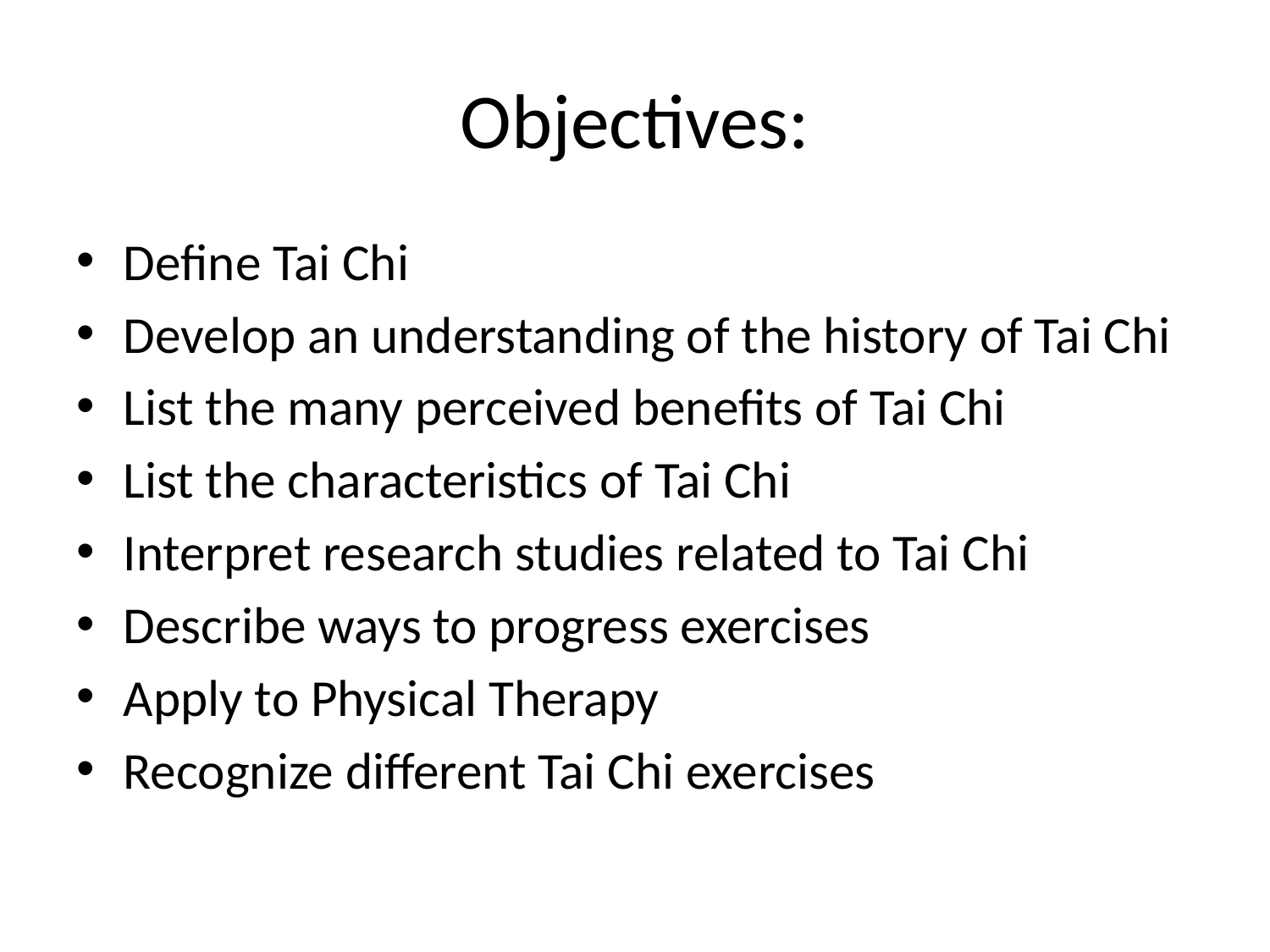

# Objectives:
Define Tai Chi
Develop an understanding of the history of Tai Chi
List the many perceived benefits of Tai Chi
List the characteristics of Tai Chi
Interpret research studies related to Tai Chi
Describe ways to progress exercises
Apply to Physical Therapy
Recognize different Tai Chi exercises